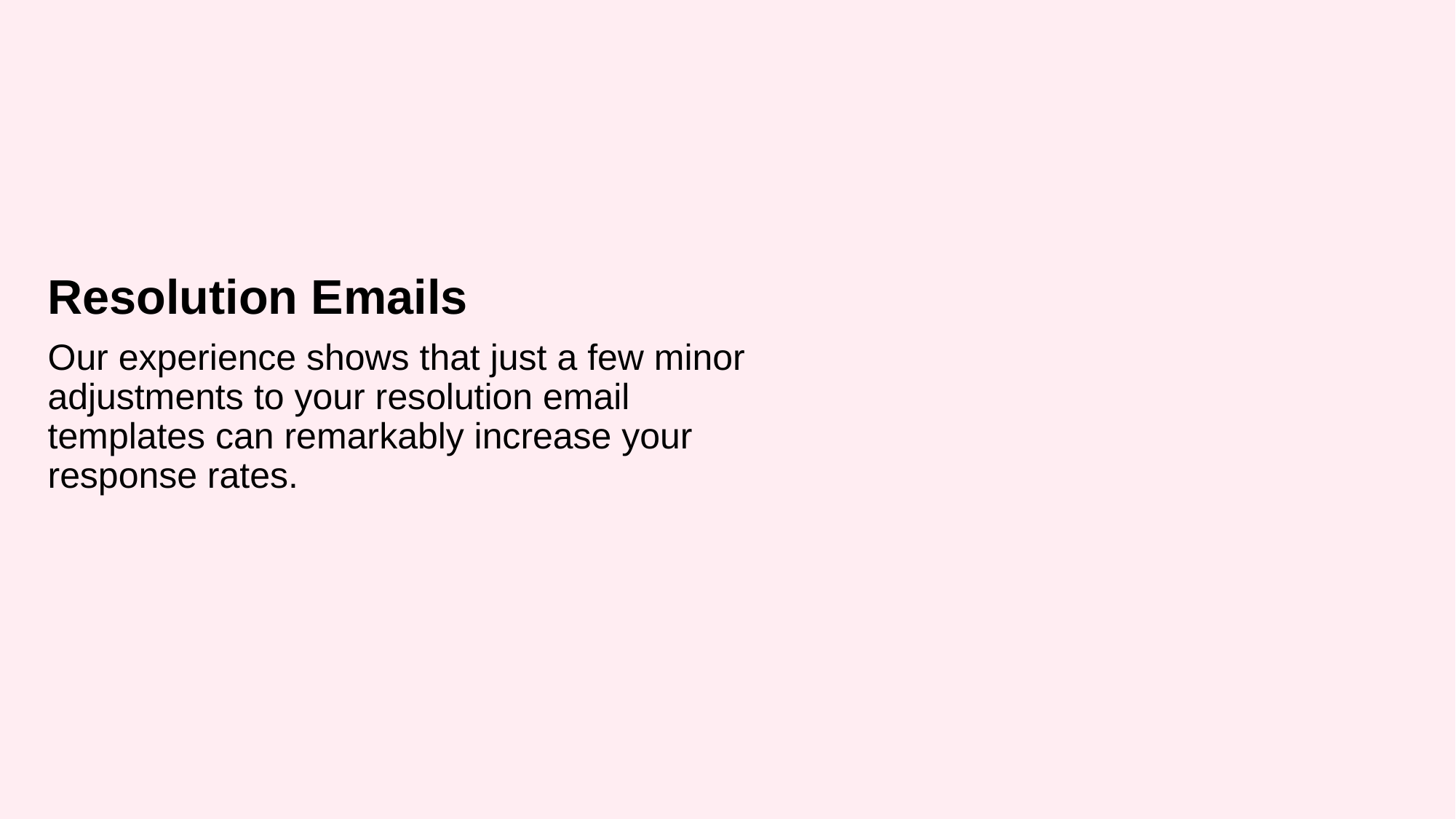

Resolution Emails
# Our experience shows that just a few minor adjustments to your resolution email templates can remarkably increase your response rates.